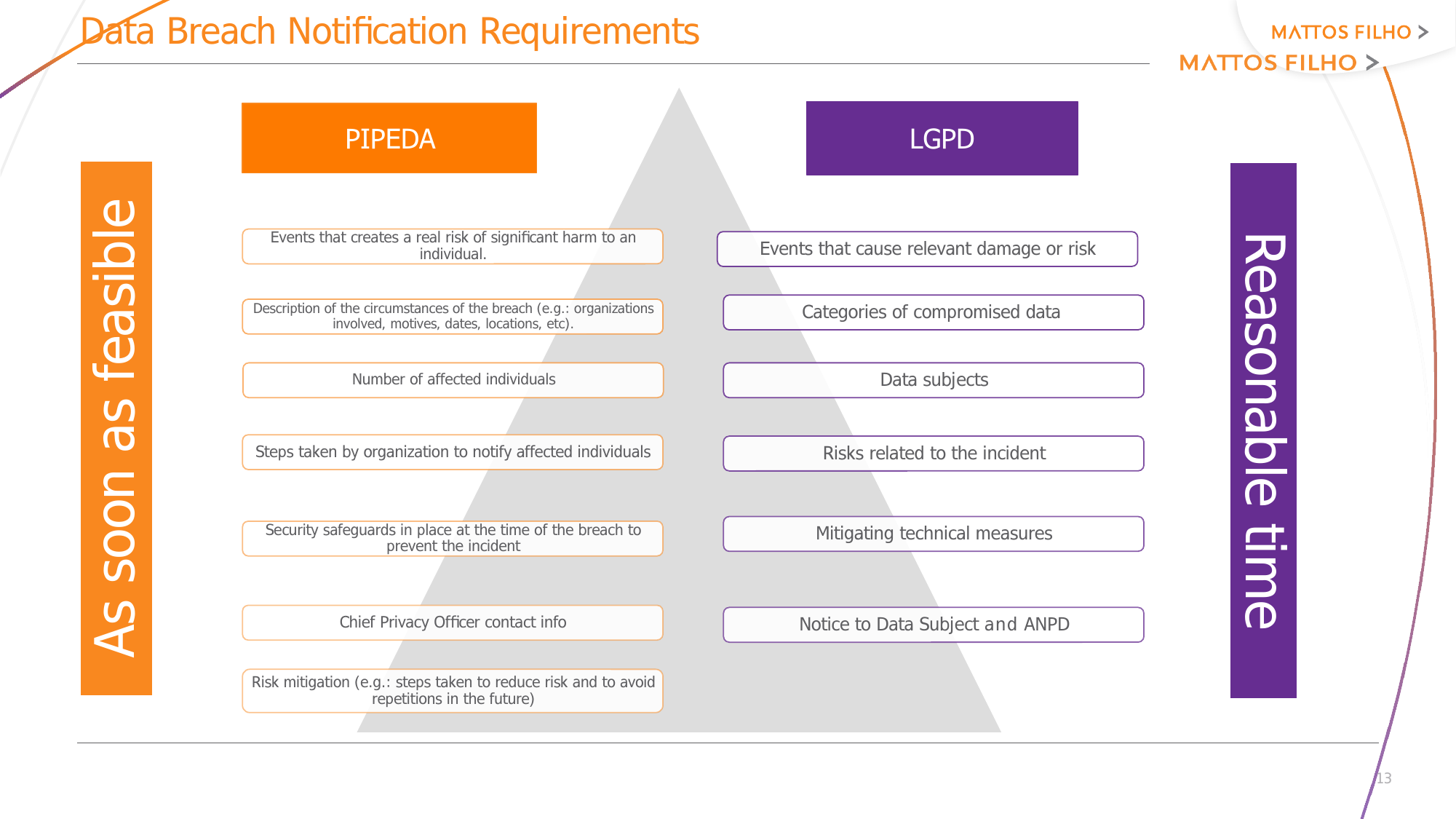

# Data Breach Notification Requirements
Categories of compromised data
Data subjects
Risks related to the incident
Mitigating technical measures
Notice to Data Subject and ANPD
Description of the circumstances of the breach (e.g.: organizations involved, motives, dates, locations, etc).
Number of affected individuals
Steps taken by organization to notify affected individuals
Security safeguards in place at the time of the breach to prevent the incident
Chief Privacy Officer contact info
Events that creates a real risk of significant harm to an individual.
Events that cause relevant damage or risk
Risk mitigation (e.g.: steps taken to reduce risk and to avoid repetitions in the future)
LGPD

PIPEDA

As soon as feasible

Reasonable time
13